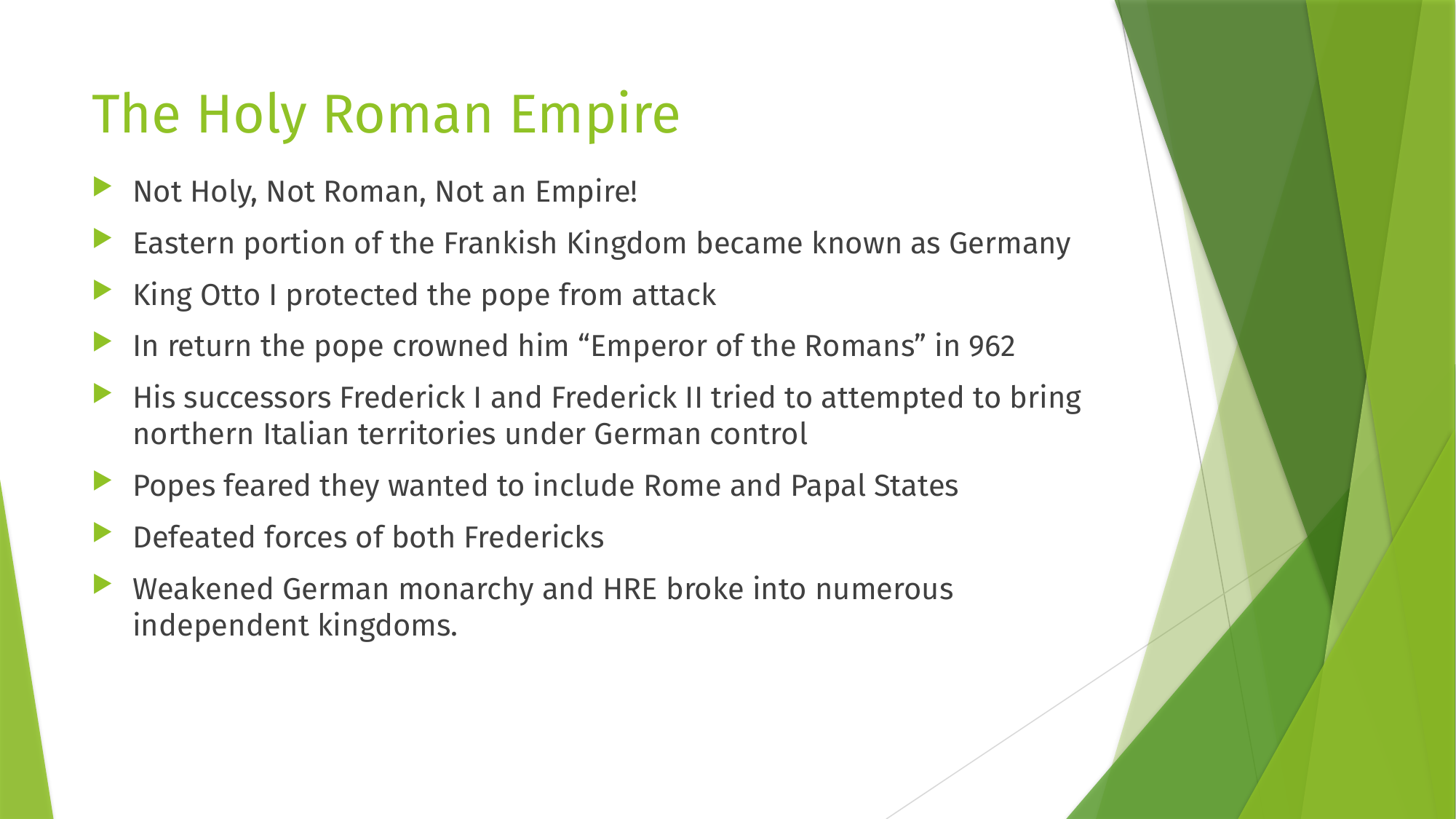

# The Holy Roman Empire
Not Holy, Not Roman, Not an Empire!
Eastern portion of the Frankish Kingdom became known as Germany
King Otto I protected the pope from attack
In return the pope crowned him “Emperor of the Romans” in 962
His successors Frederick I and Frederick II tried to attempted to bring northern Italian territories under German control
Popes feared they wanted to include Rome and Papal States
Defeated forces of both Fredericks
Weakened German monarchy and HRE broke into numerous independent kingdoms.